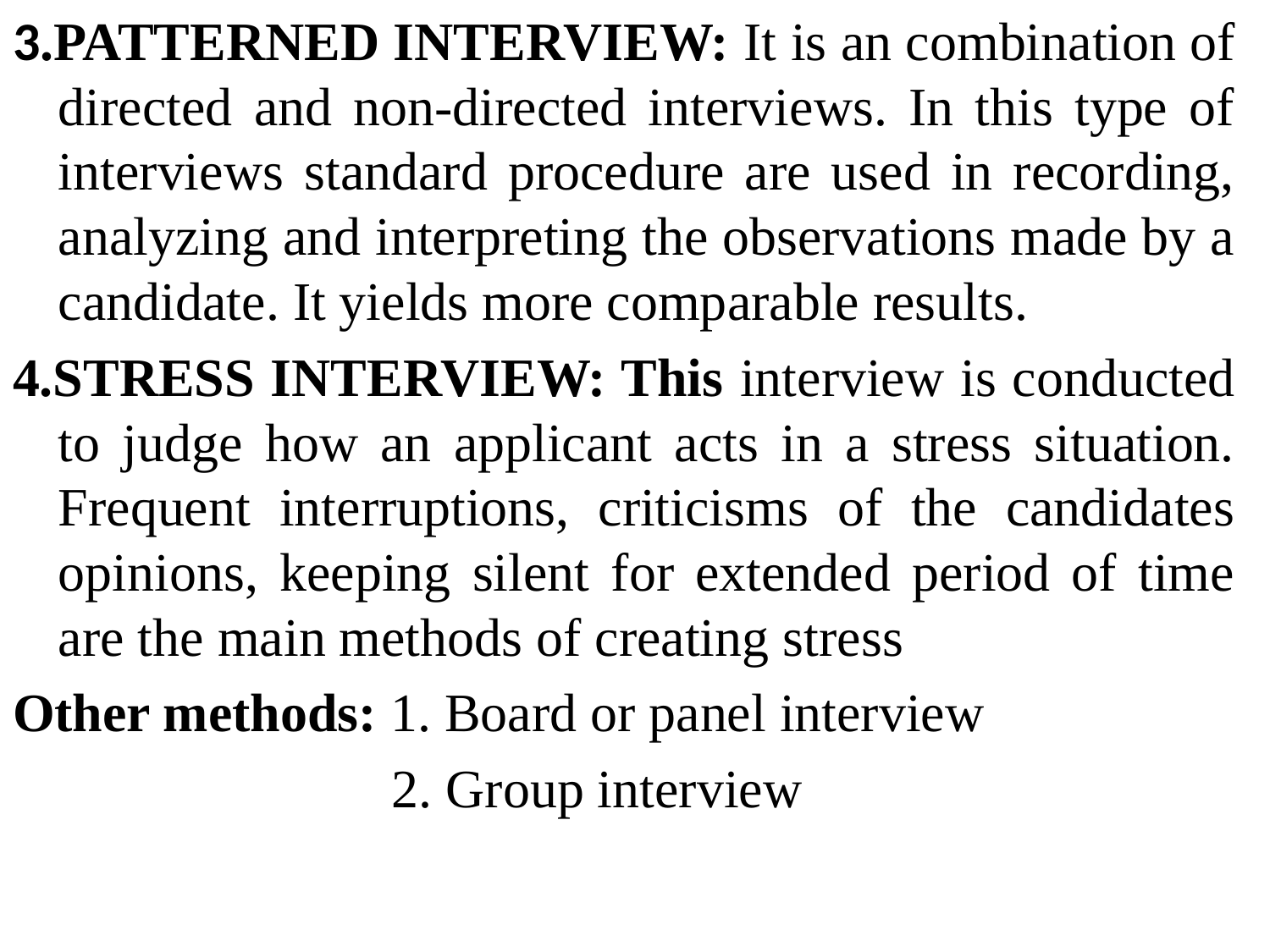

3.PATTERNED INTERVIEW: It is an combination of directed and non-directed interviews. In this type of interviews standard procedure are used in recording, analyzing and interpreting the observations made by a candidate. It yields more comparable results.
4.STRESS INTERVIEW: This interview is conducted to judge how an applicant acts in a stress situation. Frequent interruptions, criticisms of the candidates opinions, keeping silent for extended period of time are the main methods of creating stress
Other methods: 1. Board or panel interview
                            2. Group interview